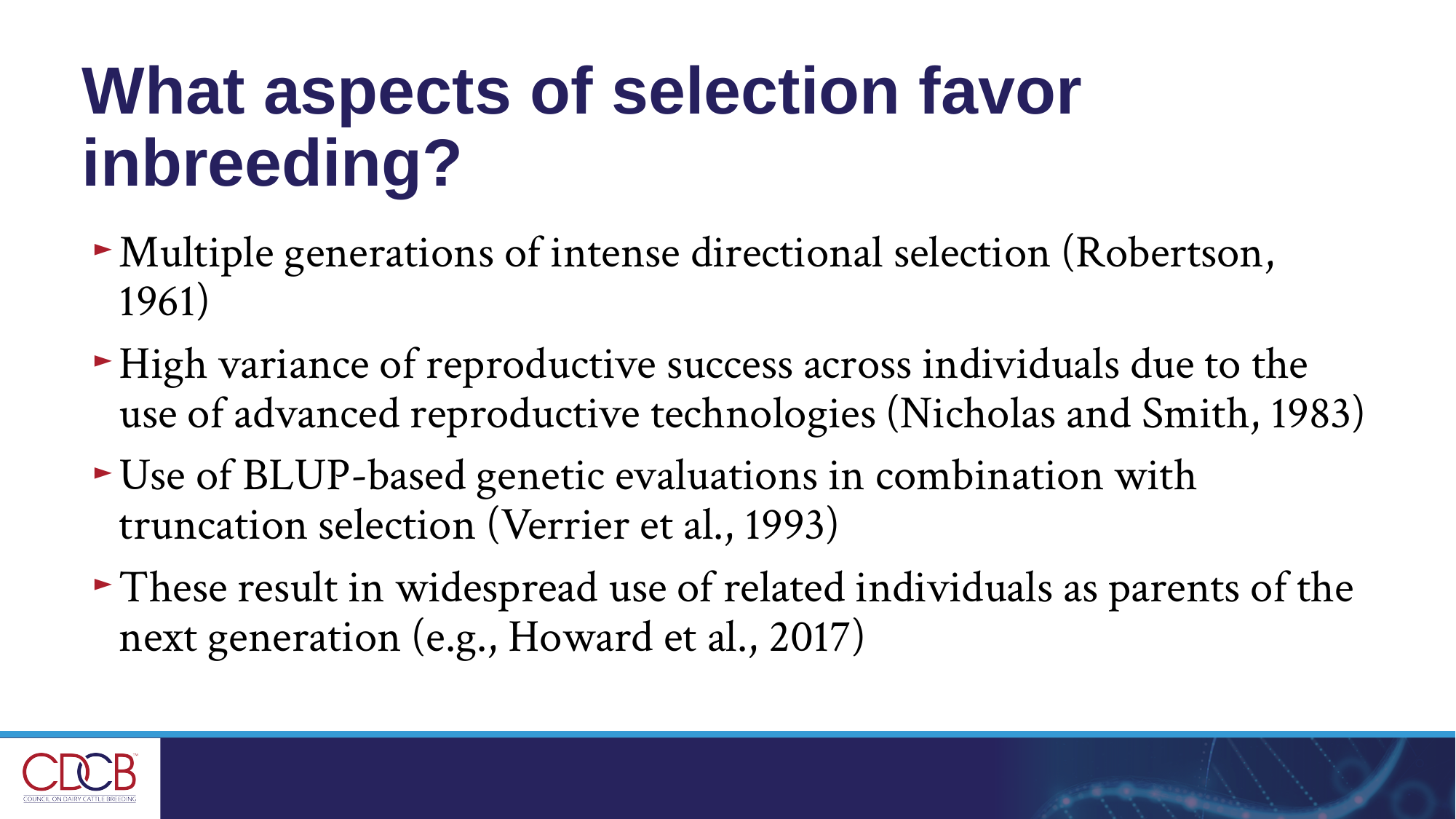

# What aspects of selection favor inbreeding?
Multiple generations of intense directional selection (Robertson, 1961)
High variance of reproductive success across individuals due to the use of advanced reproductive technologies (Nicholas and Smith, 1983)
Use of BLUP-based genetic evaluations in combination with truncation selection (Verrier et al., 1993)
These result in widespread use of related individuals as parents of the next generation (e.g., Howard et al., 2017)